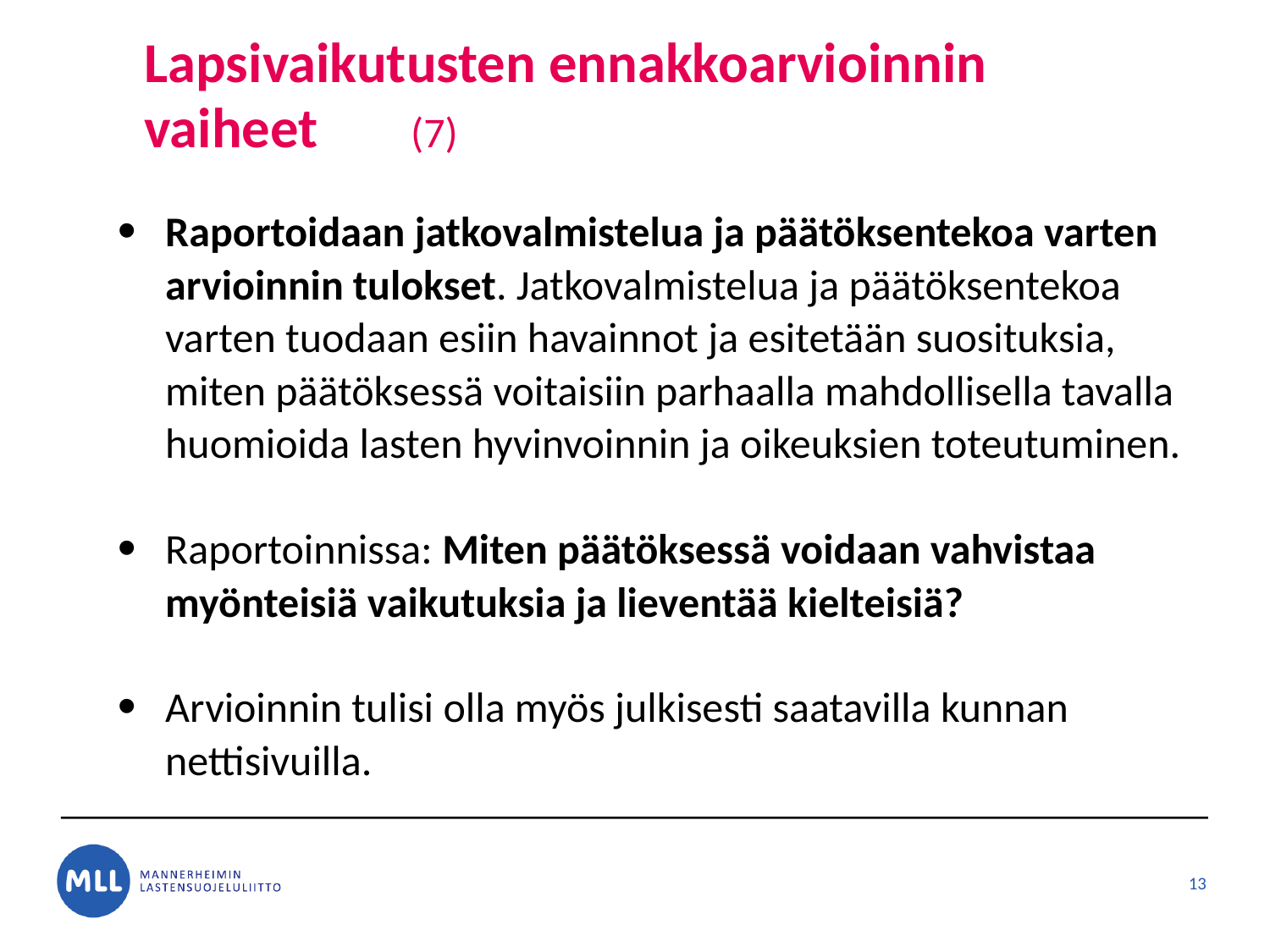

# Lapsivaikutusten ennakkoarvioinnin vaiheet	 (7)
Raportoidaan jatkovalmistelua ja päätöksentekoa varten arvioinnin tulokset. Jatkovalmistelua ja päätöksentekoa varten tuodaan esiin havainnot ja esitetään suosituksia, miten päätöksessä voitaisiin parhaalla mahdollisella tavalla huomioida lasten hyvinvoinnin ja oikeuksien toteutuminen.

Raportoinnissa: Miten päätöksessä voidaan vahvistaa myönteisiä vaikutuksia ja lieventää kielteisiä?

Arvioinnin tulisi olla myös julkisesti saatavilla kunnan nettisivuilla.

13